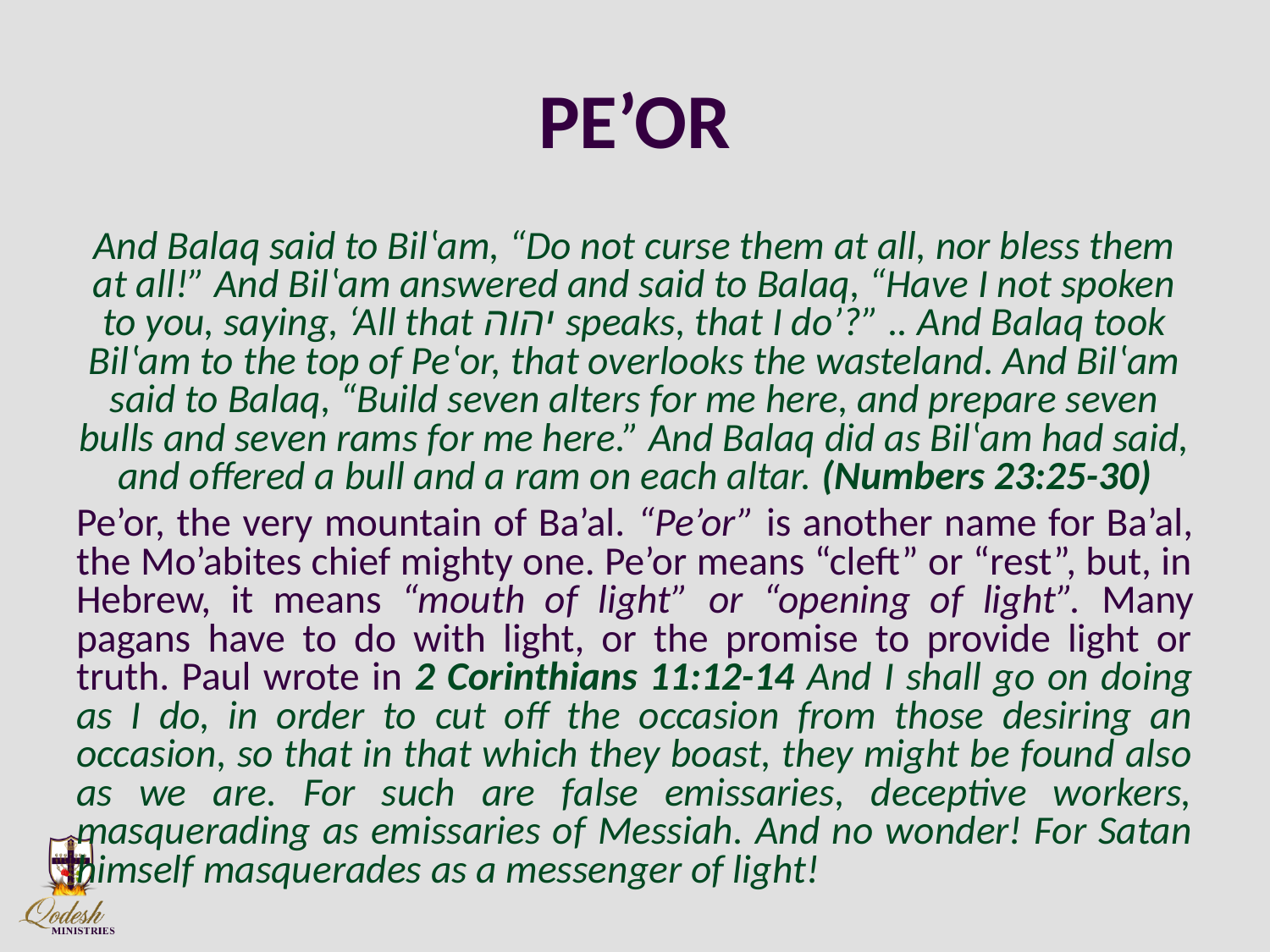

# PE’OR
And Balaq said to Bilʽam, “Do not curse them at all, nor bless them at all!” And Bilʽam answered and said to Balaq, “Have I not spoken to you, saying, ‘All that יהוה speaks, that I do’?” .. And Balaq took Bilʽam to the top of Peʽor, that overlooks the wasteland. And Bilʽam said to Balaq, “Build seven alters for me here, and prepare seven bulls and seven rams for me here.” And Balaq did as Bilʽam had said, and offered a bull and a ram on each altar. (Numbers 23:25-30)
Pe’or, the very mountain of Ba’al. “Pe’or” is another name for Ba’al, the Mo’abites chief mighty one. Pe’or means “cleft” or “rest”, but, in Hebrew, it means “mouth of light” or “opening of light”. Many pagans have to do with light, or the promise to provide light or truth. Paul wrote in 2 Corinthians 11:12-14 And I shall go on doing as I do, in order to cut off the occasion from those desiring an occasion, so that in that which they boast, they might be found also as we are. For such are false emissaries, deceptive workers, masquerading as emissaries of Messiah. And no wonder! For Satan himself masquerades as a messenger of light!